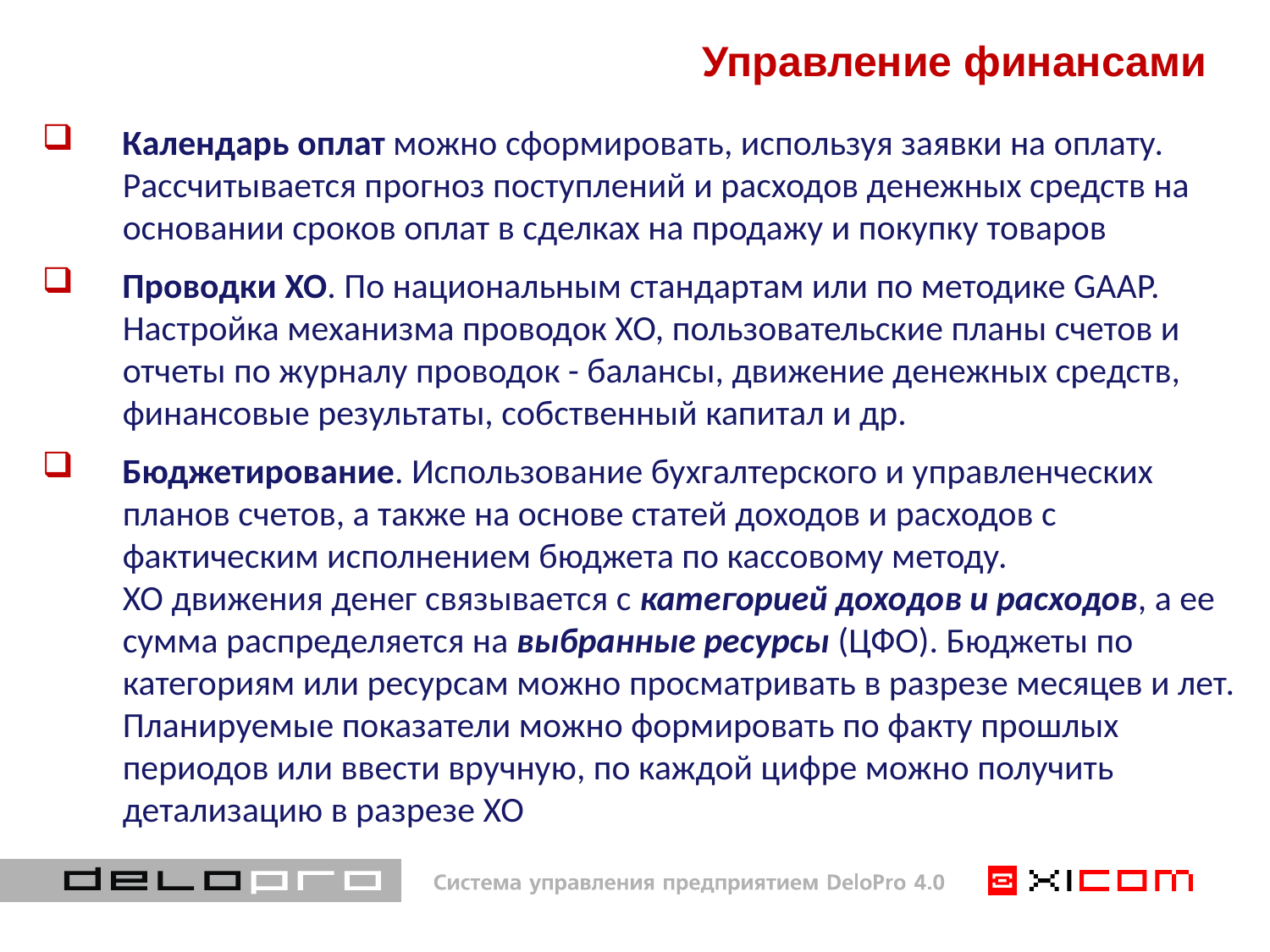

# Управление финансами
      Календарь оплат можно сформировать, используя заявки на оплату.
          Рассчитывается прогноз поступлений и расходов денежных средств на
          основании сроков оплат в сделках на продажу и покупку товаров
      Проводки ХО. По национальным стандартам или по методике GAAP.
          Настройка механизма проводок ХО, пользовательские планы счетов и
          отчеты по журналу проводок - балансы, движение денежных средств,
          финансовые результаты, собственный капитал и др.
      Бюджетирование. Использование бухгалтерского и управленческих
          планов счетов, а также на основе статей доходов и расходов с
          фактическим исполнением бюджета по кассовому методу.
          ХО движения денег связывается с категорией доходов и расходов, а ее
          сумма распределяется на выбранные ресурсы (ЦФО). Бюджеты по
          категориям или ресурсам можно просматривать в разрезе месяцев и лет.
          Планируемые показатели можно формировать по факту прошлых
          периодов или ввести вручную, по каждой цифре можно получить
          детализацию в разрезе ХО